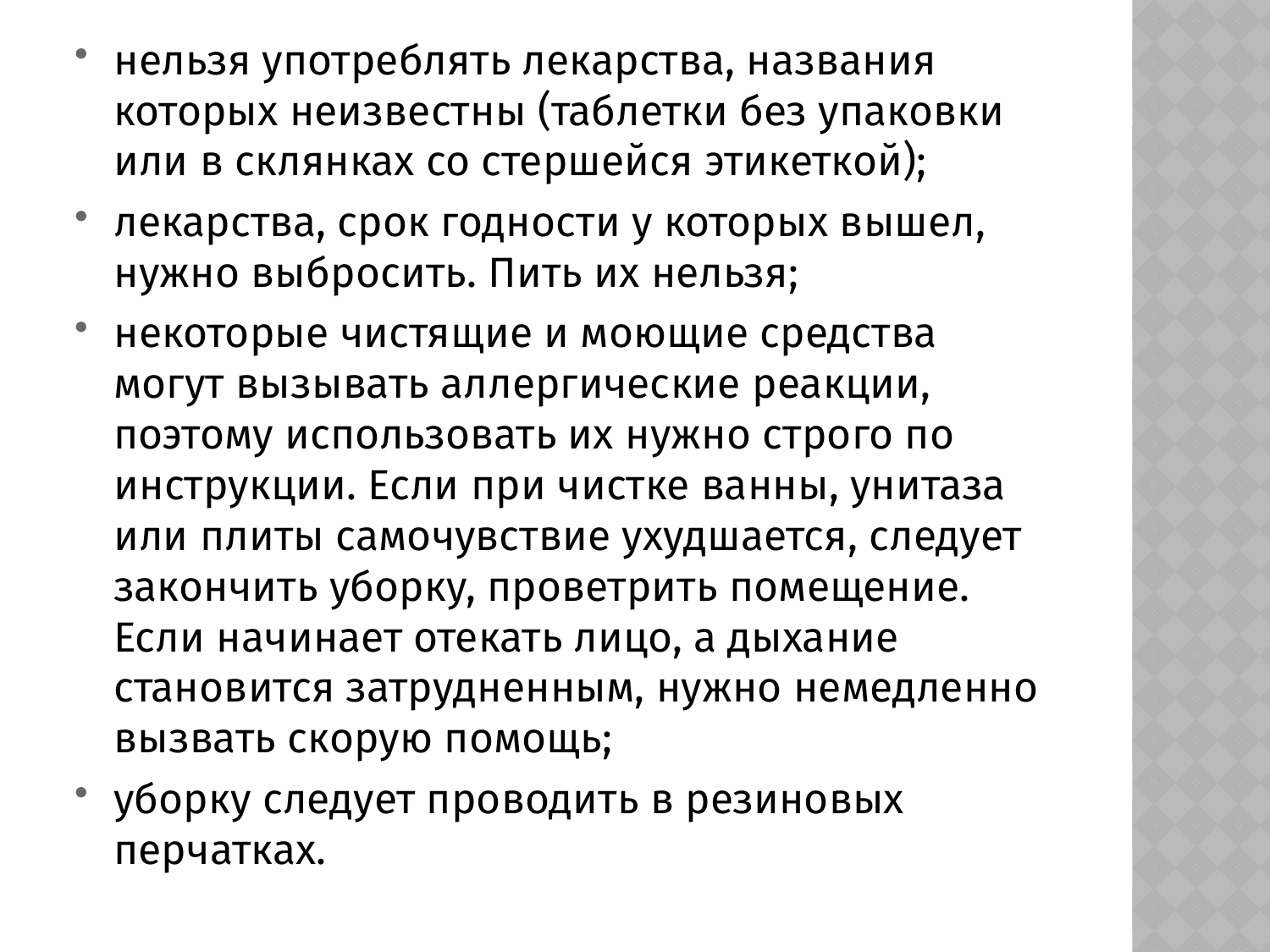

нельзя употреблять лекарства, названия которых неизвестны (таблетки без упаковки или в склянках со стершейся этикеткой);
лекарства, срок годности у которых вышел, нужно выбросить. Пить их нельзя;
некоторые чистящие и моющие средства могут вызывать аллергические реакции, поэтому использовать их нужно строго по инструкции. Если при чистке ванны, унитаза или плиты самочувствие ухудшается, следует закончить уборку, проветрить помещение. Если начинает отекать лицо, а дыхание становится затрудненным, нужно немедленно вызвать скорую помощь;
уборку следует проводить в резиновых перчатках.